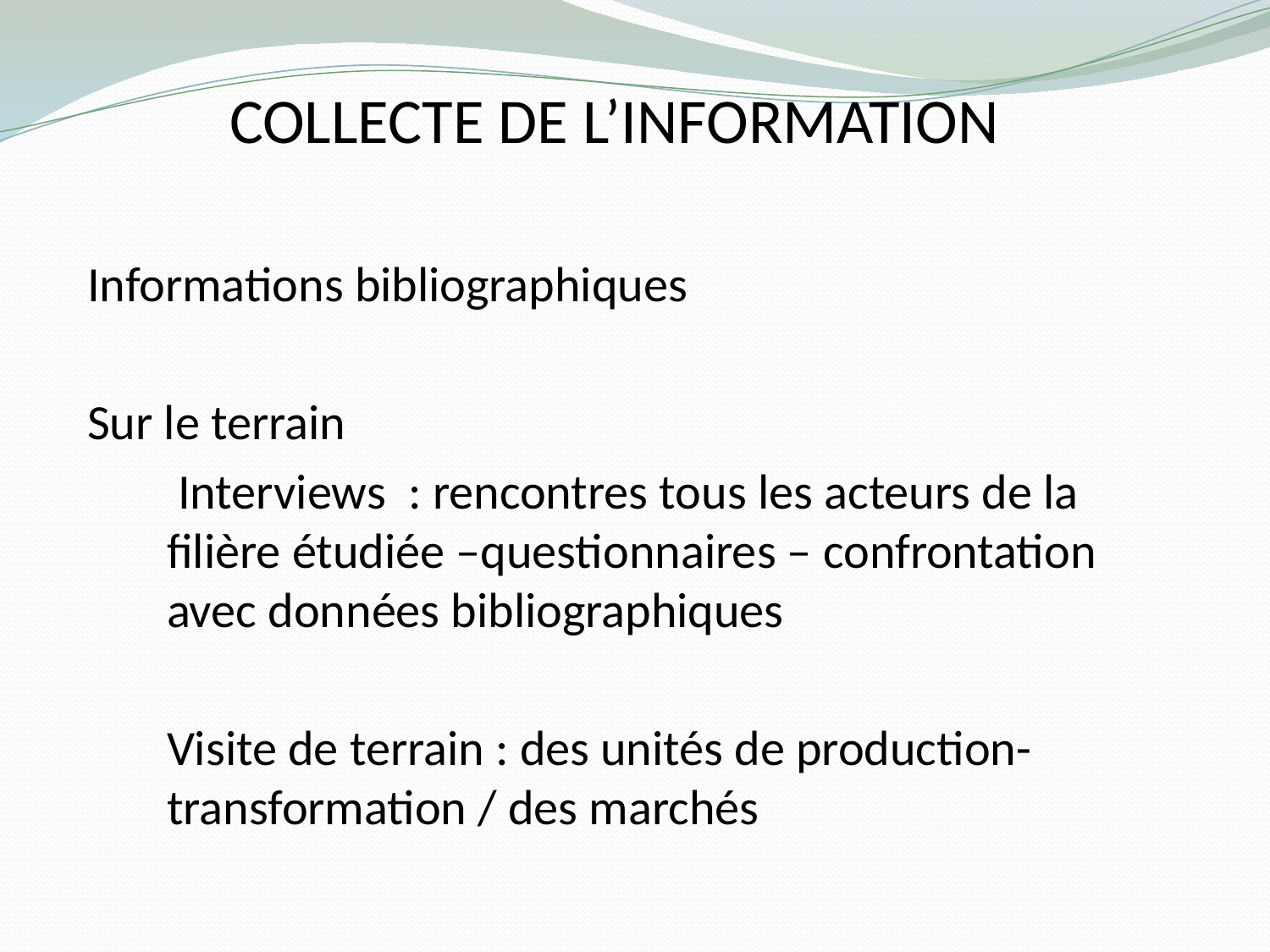

# Collecte de l’information
Informations bibliographiques

Sur le terrain
	 Interviews  : rencontres tous les acteurs de la filière étudiée –questionnaires – confrontation avec données bibliographiques

	Visite de terrain : des unités de production-transformation / des marchés